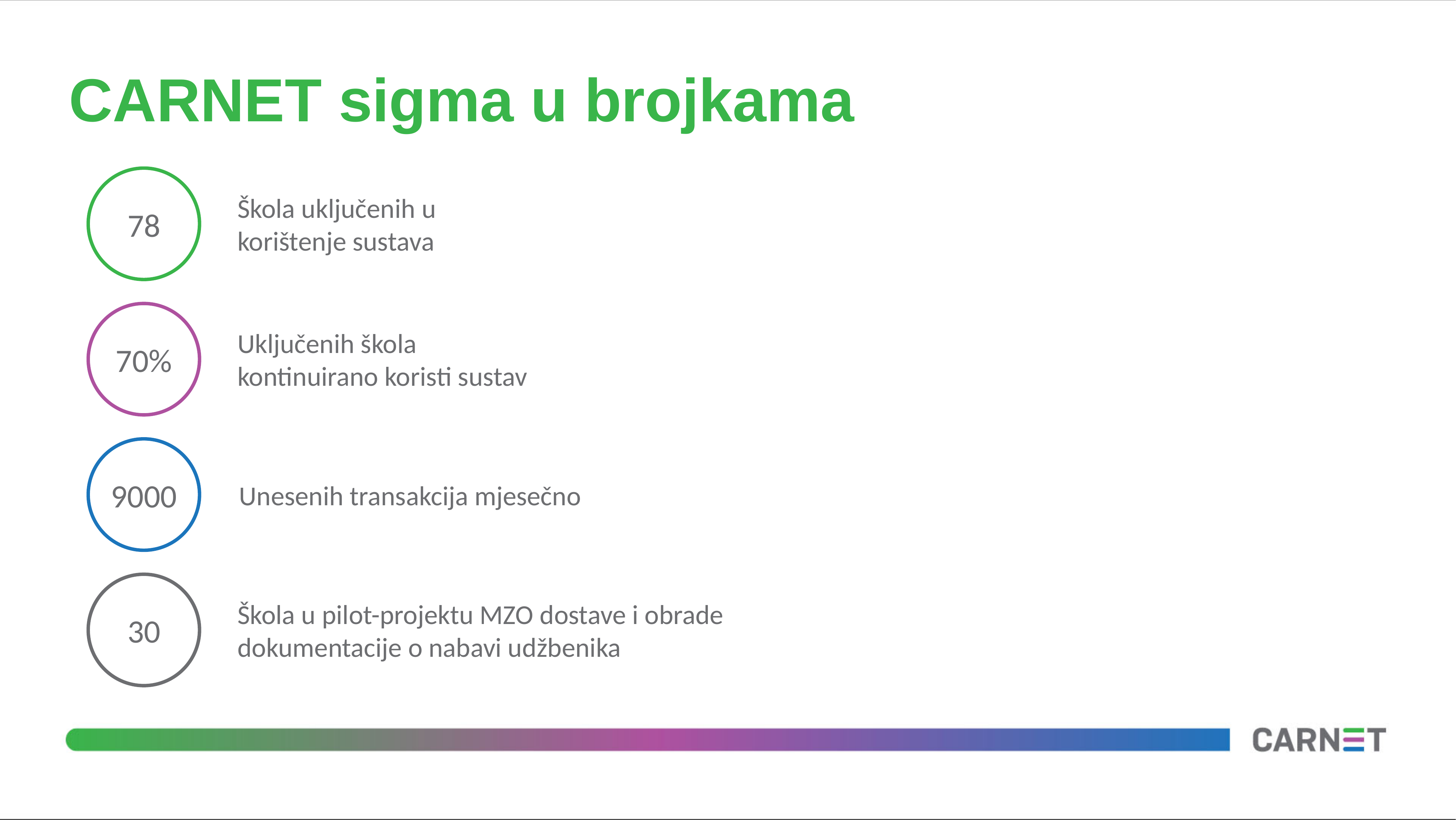

# CARNET sigma u brojkama
78
Škola uključenih u korištenje sustava
70%
Uključenih škola kontinuirano koristi sustav
9000
Unesenih transakcija mjesečno
30
Škola u pilot-projektu MZO dostave i obrade dokumentacije o nabavi udžbenika